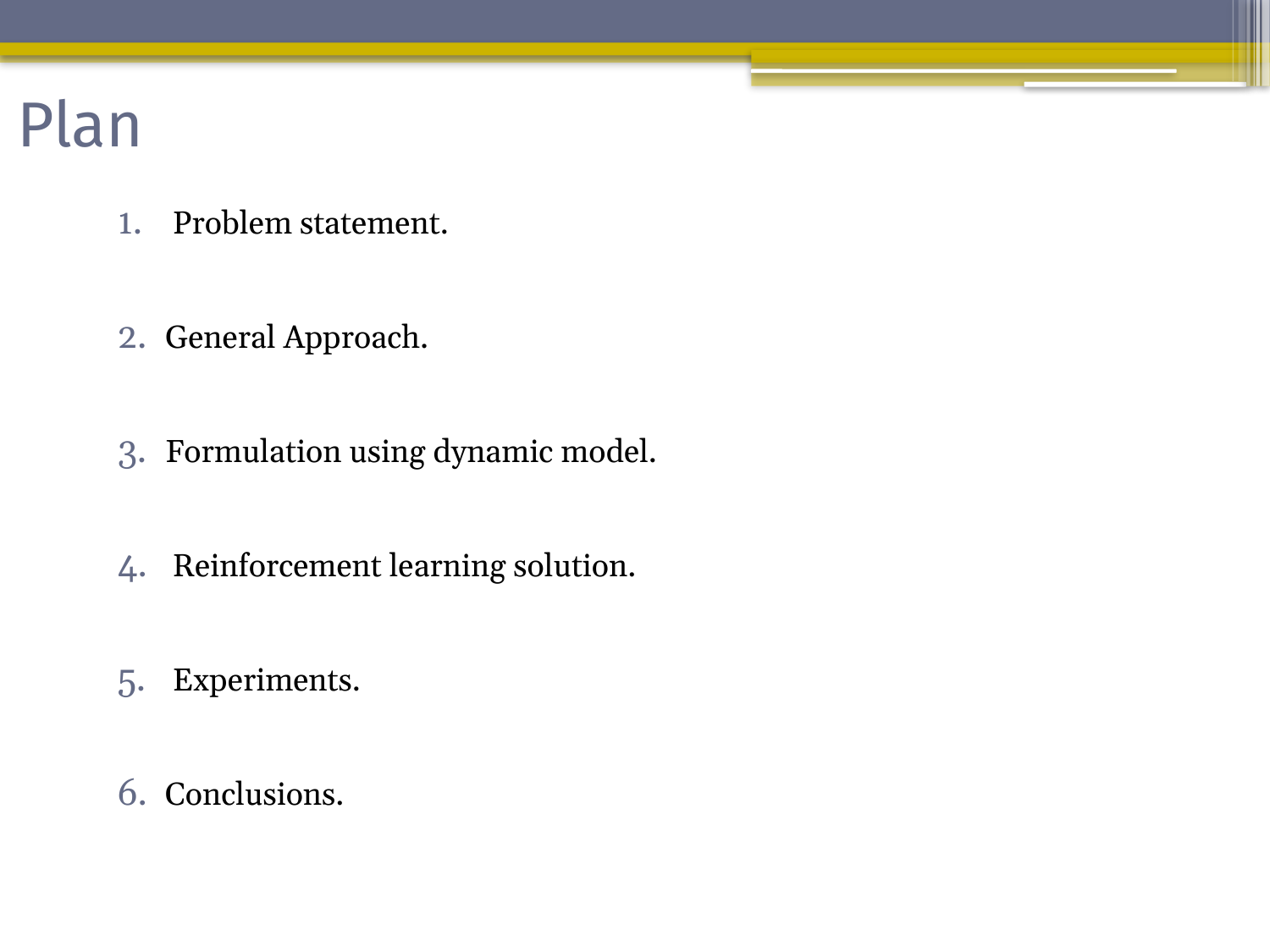

Plan
 Problem statement.

General Approach.

Formulation using dynamic model.

 Reinforcement learning solution.

 Experiments.

Conclusions.